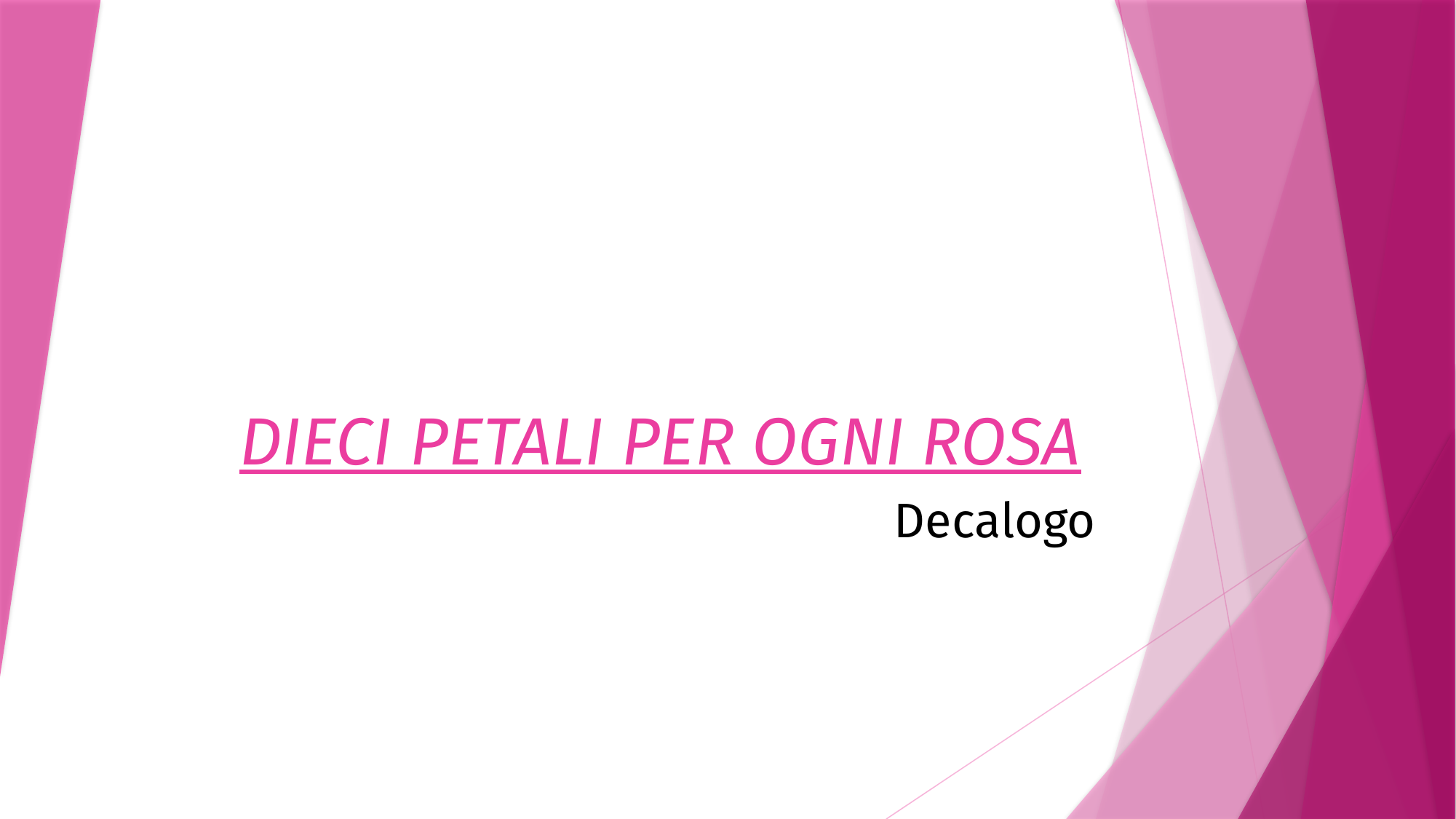

# DIECI PETALI PER OGNI ROSA
Decalogo